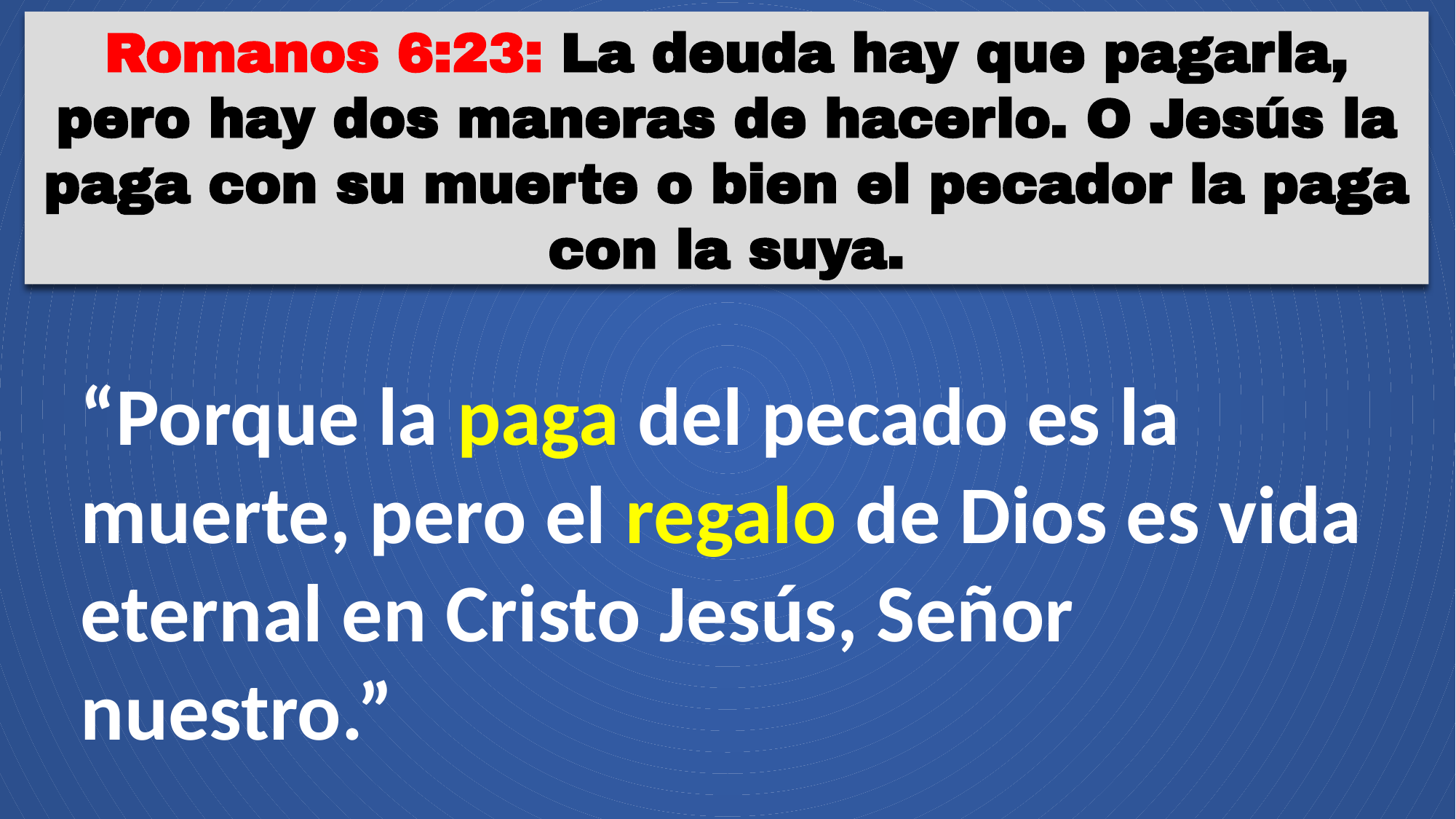

Romanos 6:23: La deuda hay que pagarla, pero hay dos maneras de hacerlo. O Jesús la paga con su muerte o bien el pecador la paga con la suya.
“Porque la paga del pecado es la muerte, pero el regalo de Dios es vida eternal en Cristo Jesús, Señor nuestro.”